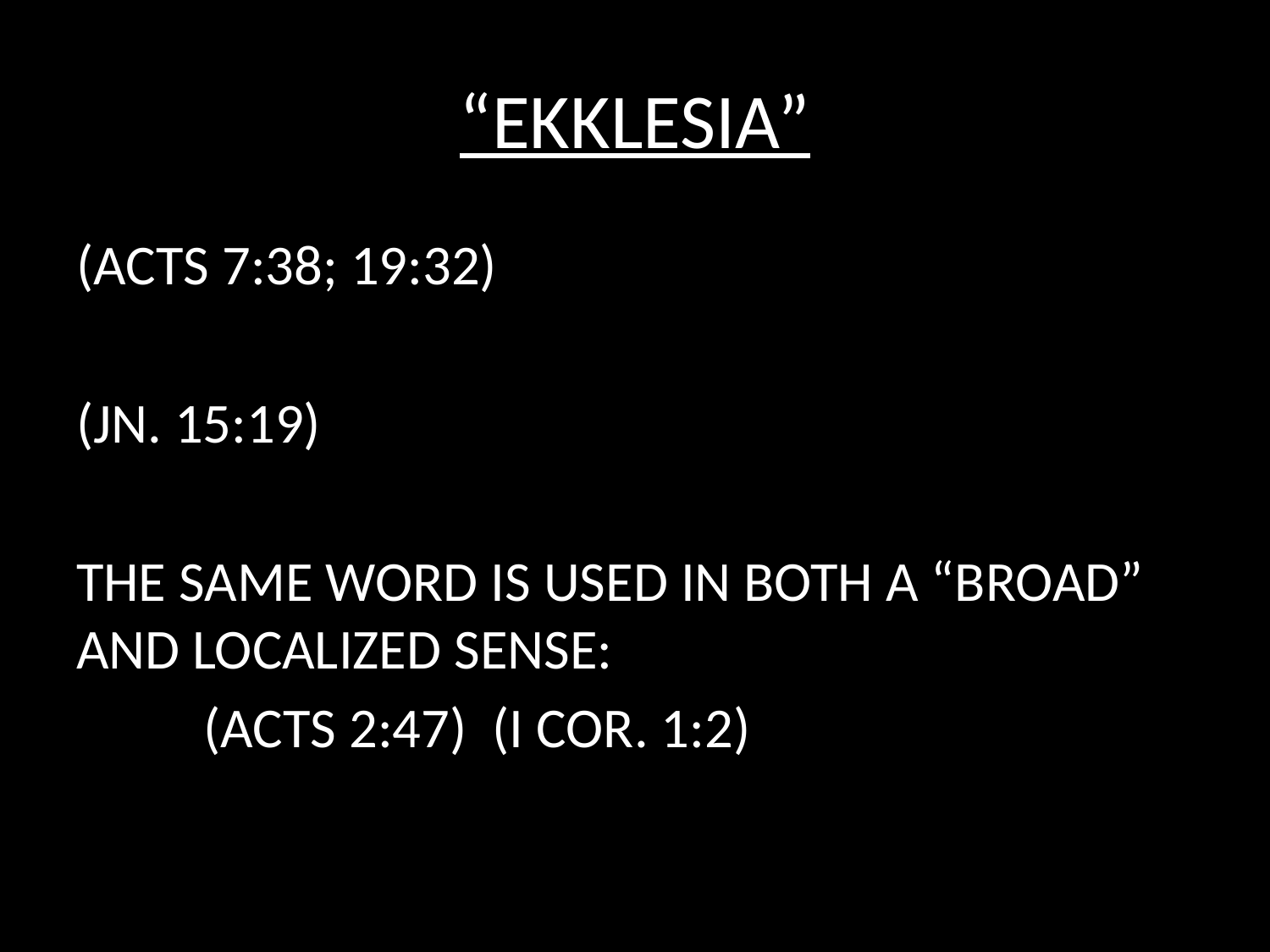

# “EKKLESIA”
(ACTS 7:38; 19:32)

(JN. 15:19)

THE SAME WORD IS USED IN BOTH A “BROAD” AND LOCALIZED SENSE:
	(ACTS 2:47)  (I COR. 1:2)